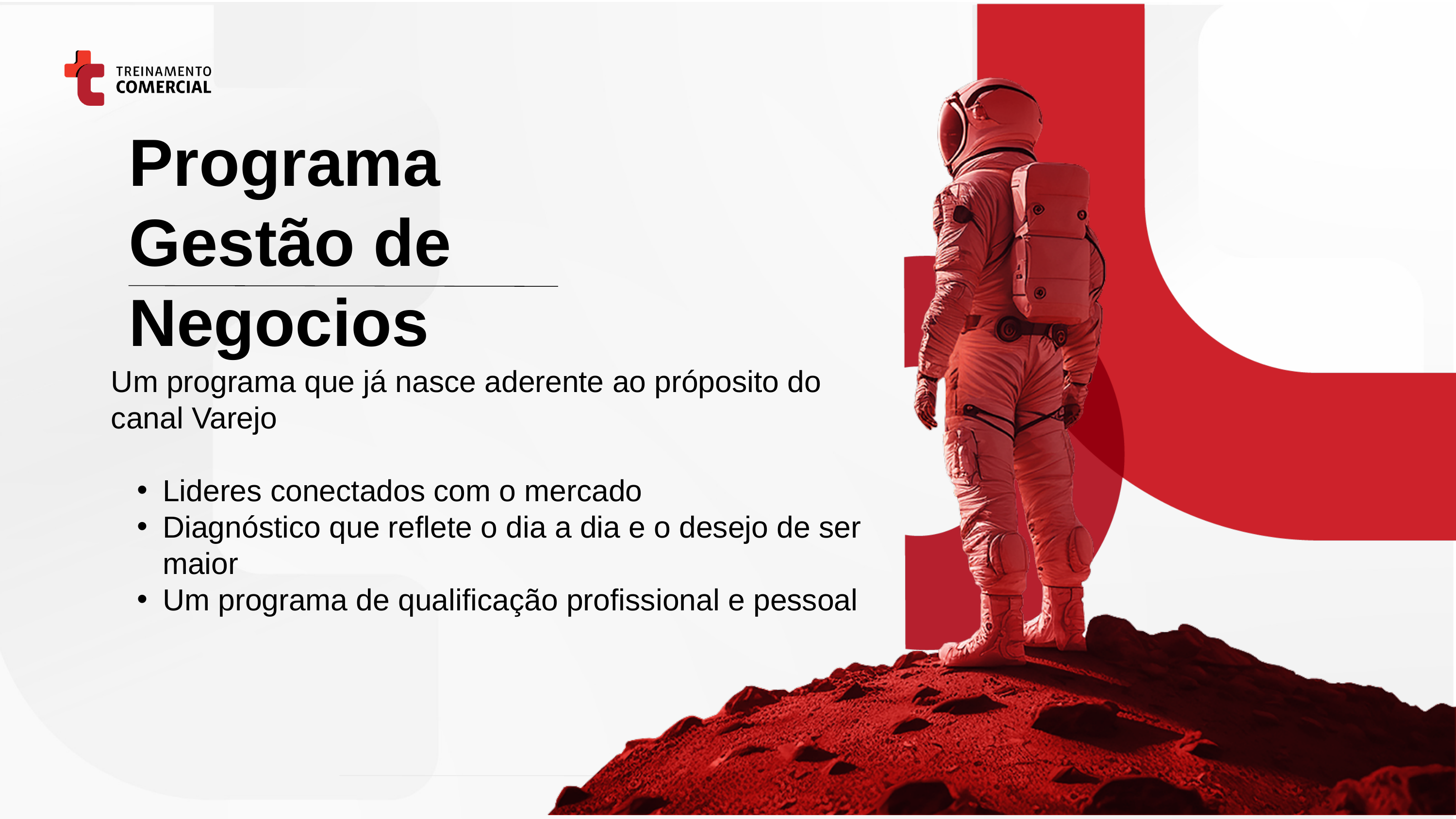

Programa
Gestão de Negocios

Um programa que já nasce aderente ao próposito do
canal Varejo

Lideres conectados com o mercado
Diagnóstico que reflete o dia a dia e o desejo de ser maior
Um programa de qualificação profissional e pessoal